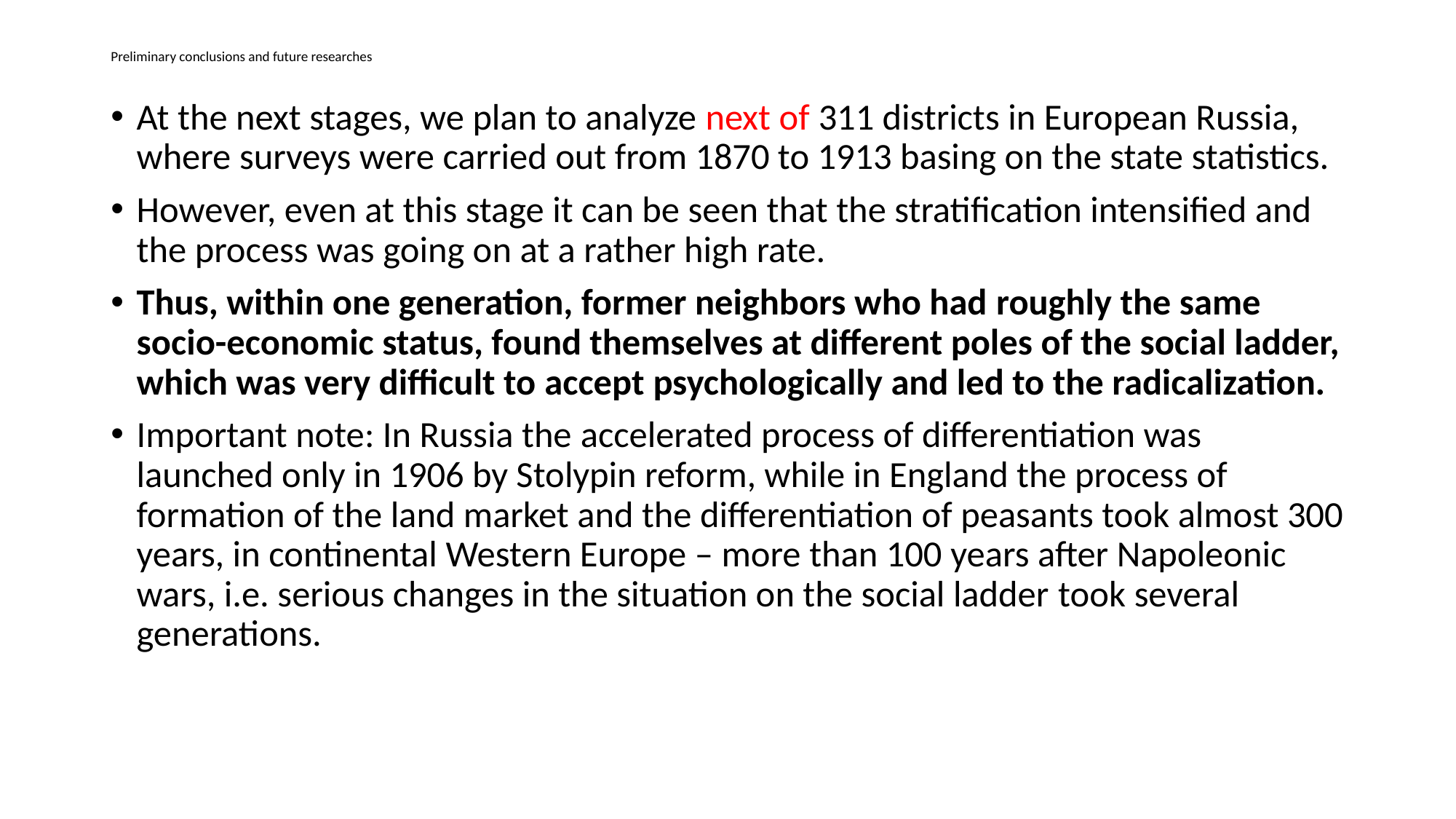

# Preliminary conclusions and future researches
At the next stages, we plan to analyze next of 311 districts in European Russia, where surveys were carried out from 1870 to 1913 basing on the state statistics.
However, even at this stage it can be seen that the stratification intensified and the process was going on at a rather high rate.
Thus, within one generation, former neighbors who had roughly the same socio-economic status, found themselves at different poles of the social ladder, which was very difficult to accept psychologically and led to the radicalization.
Important note: In Russia the accelerated process of differentiation was launched only in 1906 by Stolypin reform, while in England the process of formation of the land market and the differentiation of peasants took almost 300 years, in continental Western Europe – more than 100 years after Napoleonic wars, i.e. serious changes in the situation on the social ladder took several generations.